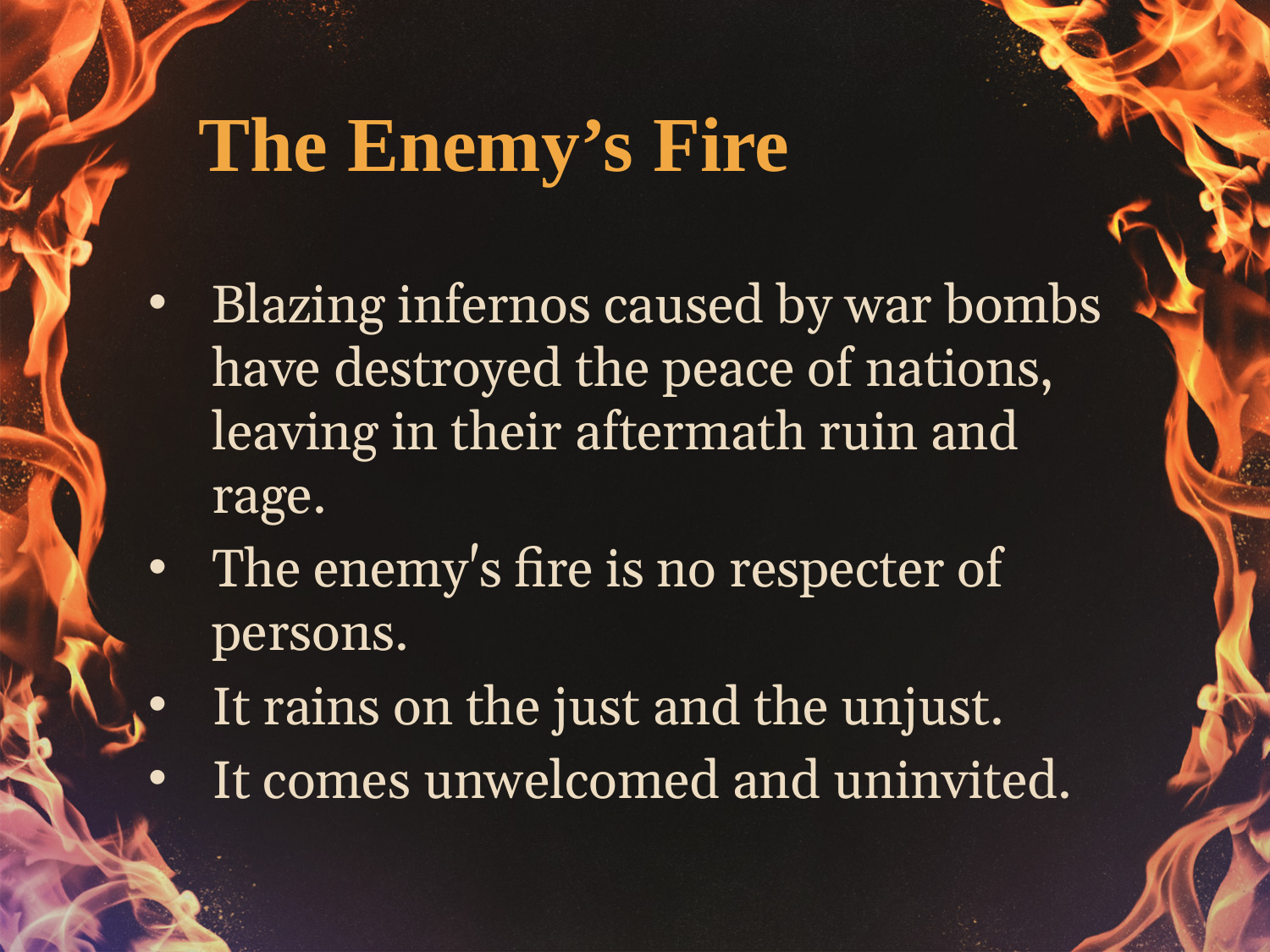

The Enemy’s Fire
Blazing infernos caused by war bombs have destroyed the peace of nations, leaving in their aftermath ruin and rage.
The enemy's fire is no respecter of persons.
It rains on the just and the unjust.
It comes unwelcomed and uninvited.